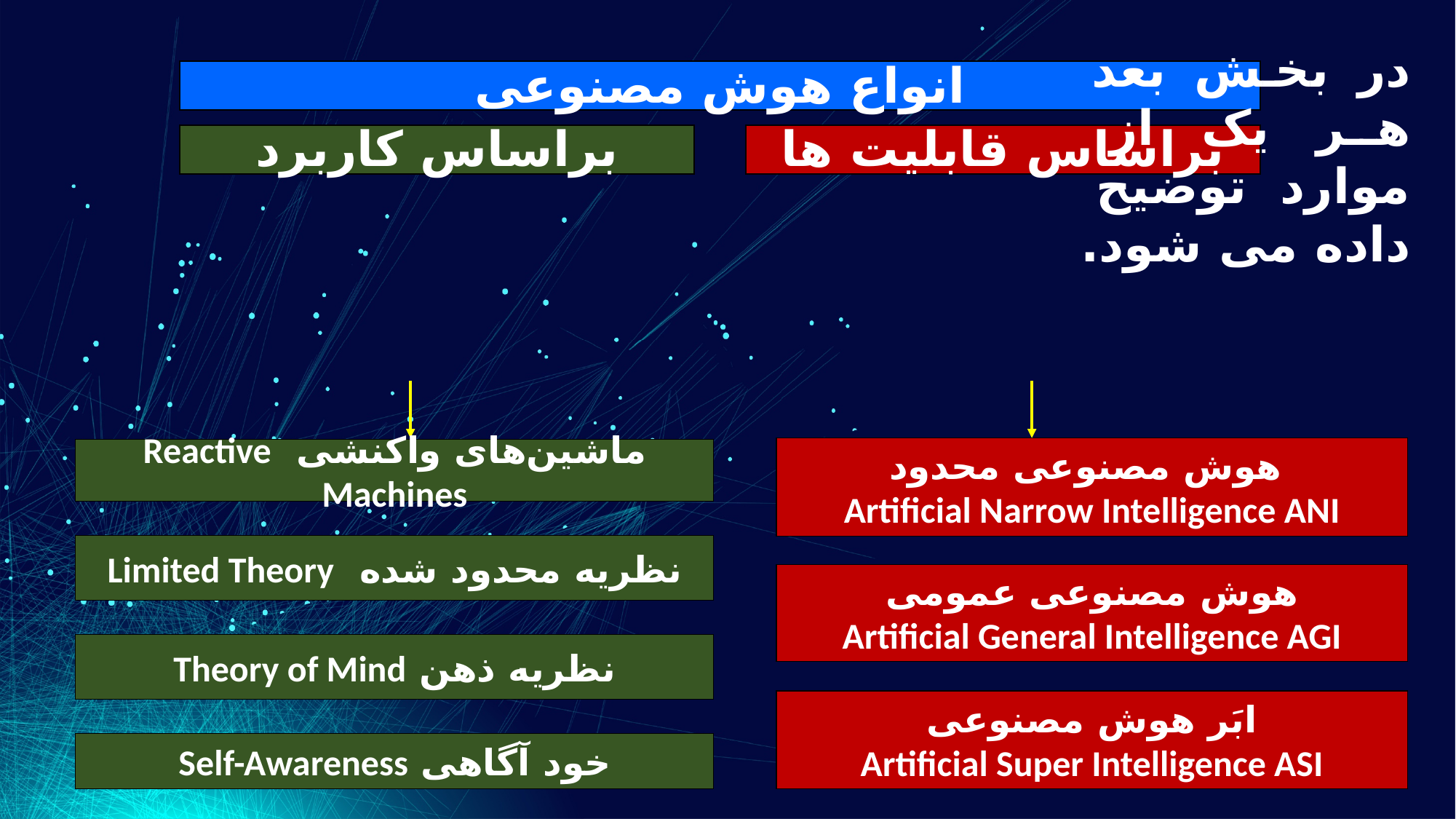

در بخش بعد هر یک از موارد توضیح داده می شود.
انواع هوش مصنوعی
براساس کاربرد
براساس قابلیت ها
 هوش مصنوعی محدود
 Artificial Narrow Intelligence ANI
ماشین‌های واکنشی  Reactive Machines
نظریه محدود شده  Limited Theory
هوش مصنوعی عمومی
Artificial General Intelligence AGI
نظریه ذهن Theory of Mind
ابَر هوش مصنوعی
Artificial Super Intelligence ASI
خود آگاهی Self-Awareness